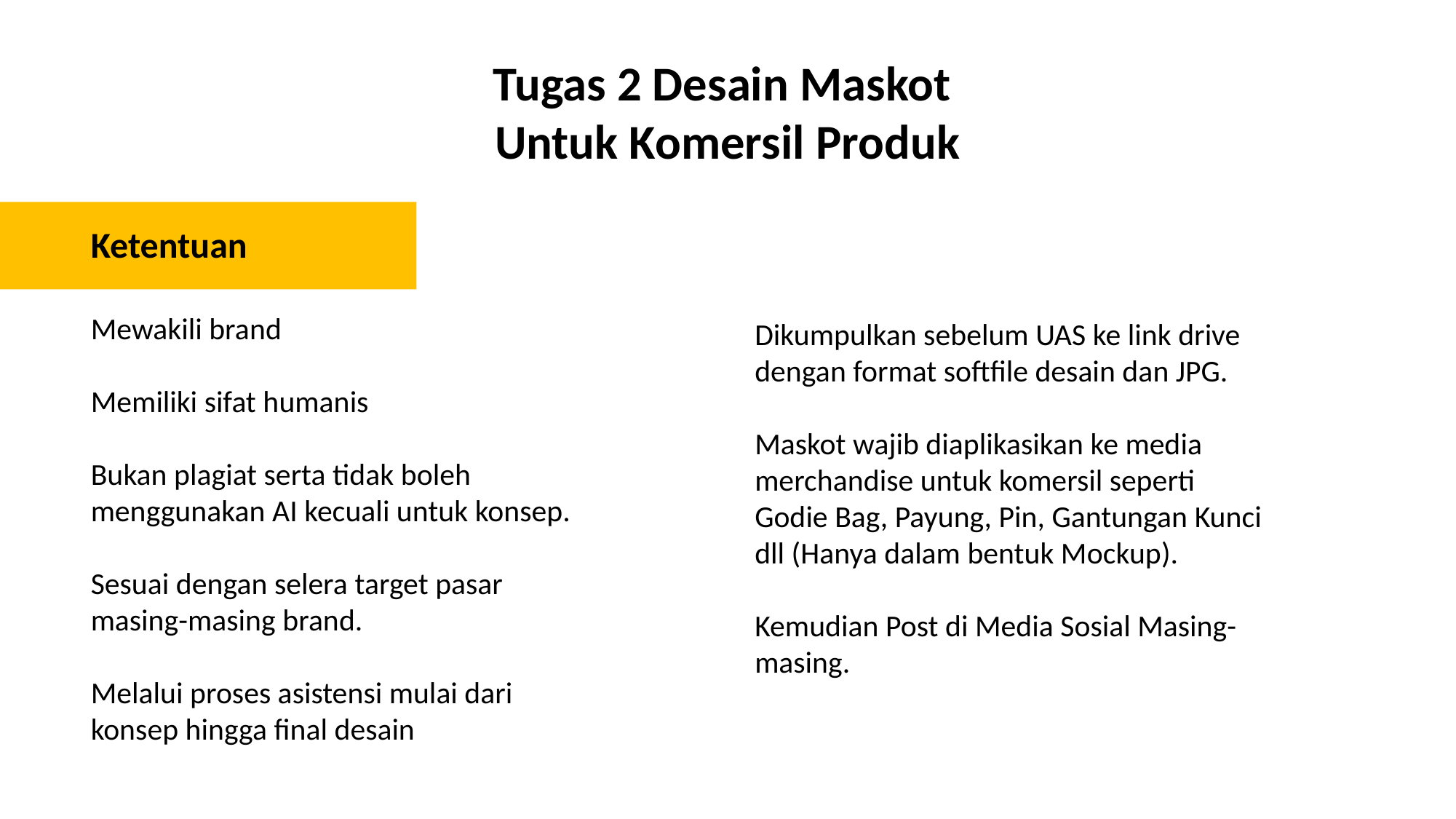

Tugas 2 Desain Maskot
Untuk Komersil Produk

Ketentuan

Mewakili brand

Memiliki sifat humanis

Bukan plagiat serta tidak boleh menggunakan AI kecuali untuk konsep.

Sesuai dengan selera target pasar masing-masing brand.

Melalui proses asistensi mulai dari konsep hingga final desain

Dikumpulkan sebelum UAS ke link drive dengan format softfile desain dan JPG.

Maskot wajib diaplikasikan ke media merchandise untuk komersil seperti Godie Bag, Payung, Pin, Gantungan Kunci dll (Hanya dalam bentuk Mockup).

Kemudian Post di Media Sosial Masing-masing.